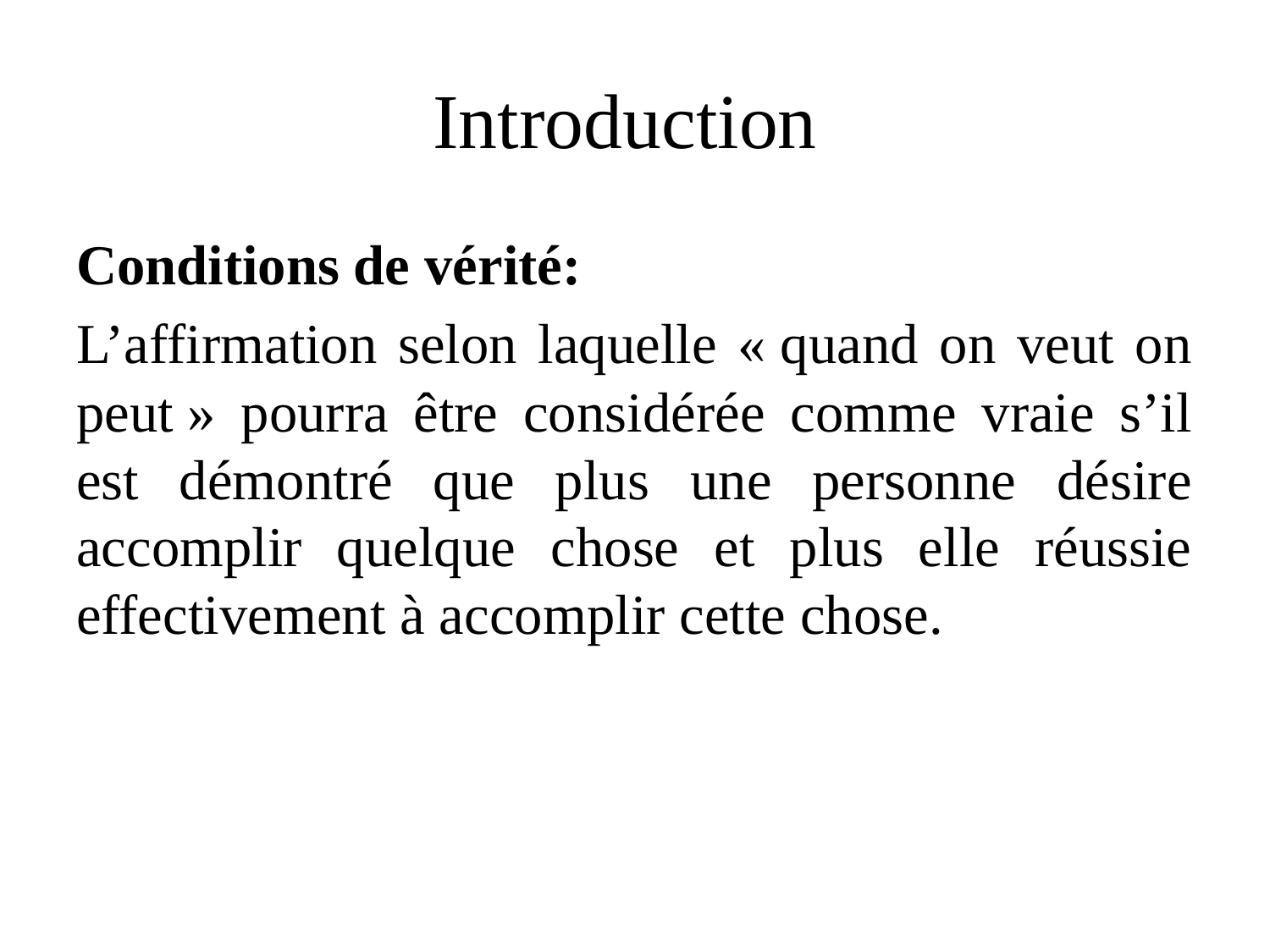

# Introduction
Conditions de vérité:
L’affirmation selon laquelle « quand on veut on peut » pourra être considérée comme vraie s’il est démontré que plus une personne désire accomplir quelque chose et plus elle réussie effectivement à accomplir cette chose.